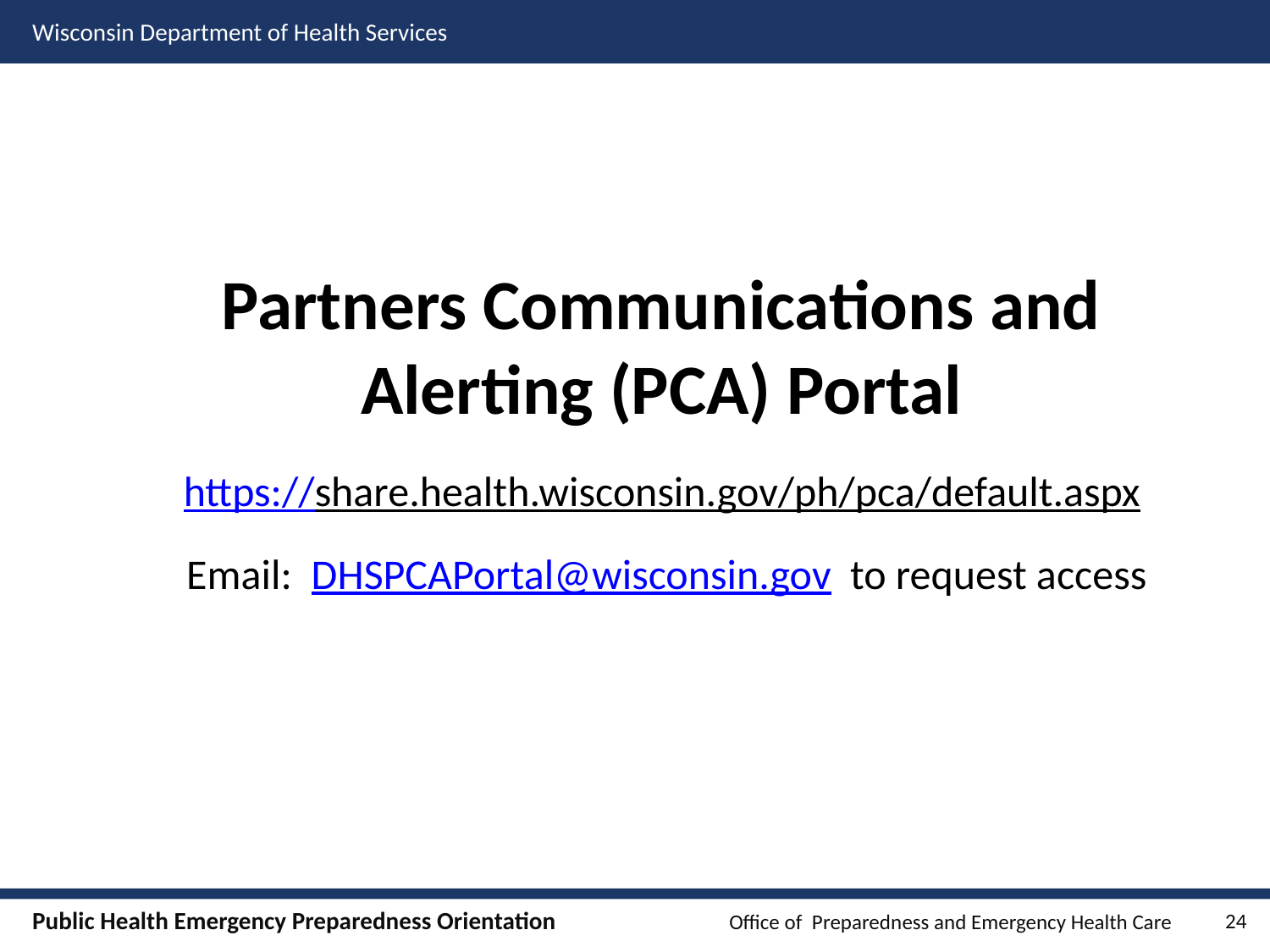

# Partners Communications and Alerting (PCA) Portal
https://share.health.wisconsin.gov/ph/pca/default.aspx
Email:  DHSPCAPortal@wisconsin.gov  to request access
24